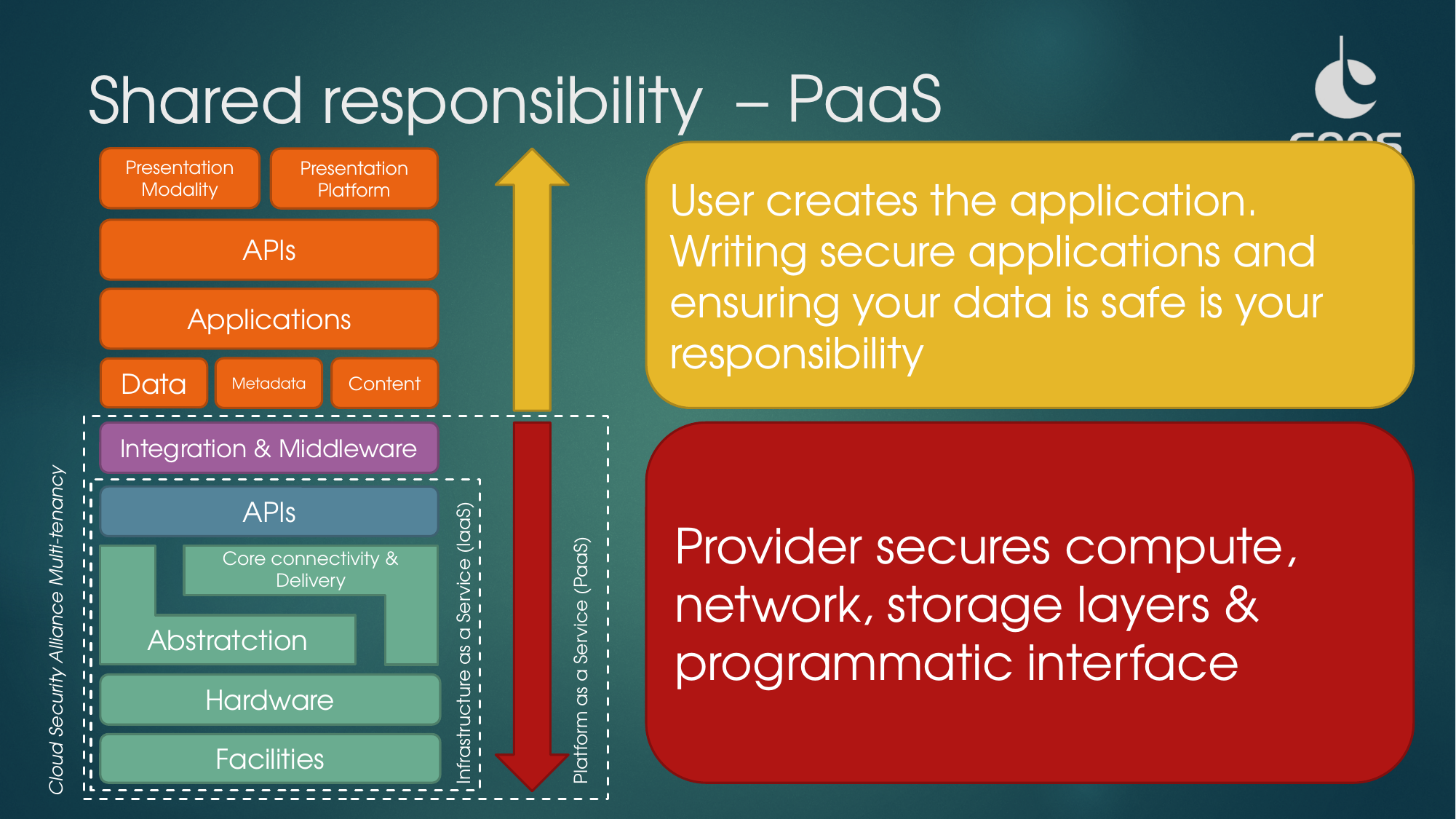

– PaaS
# Shared responsibility
User creates the application. Writing secure applications and
ensuring your data is safe is your
responsibility
Presentation
Modality
Presentation
Platform

APIs
Applications
Metadata
Content
Data

Integration & Middleware
Provider secures compute,
network, storage layers &
programmatic interface

APIs
Cloud Security Alliance Multi-tenancy
Core connectivity & Delivery
Abstratction

Infrastructure as a Service (IaaS)
Platform as a Service (PaaS)
Hardware
Facilities